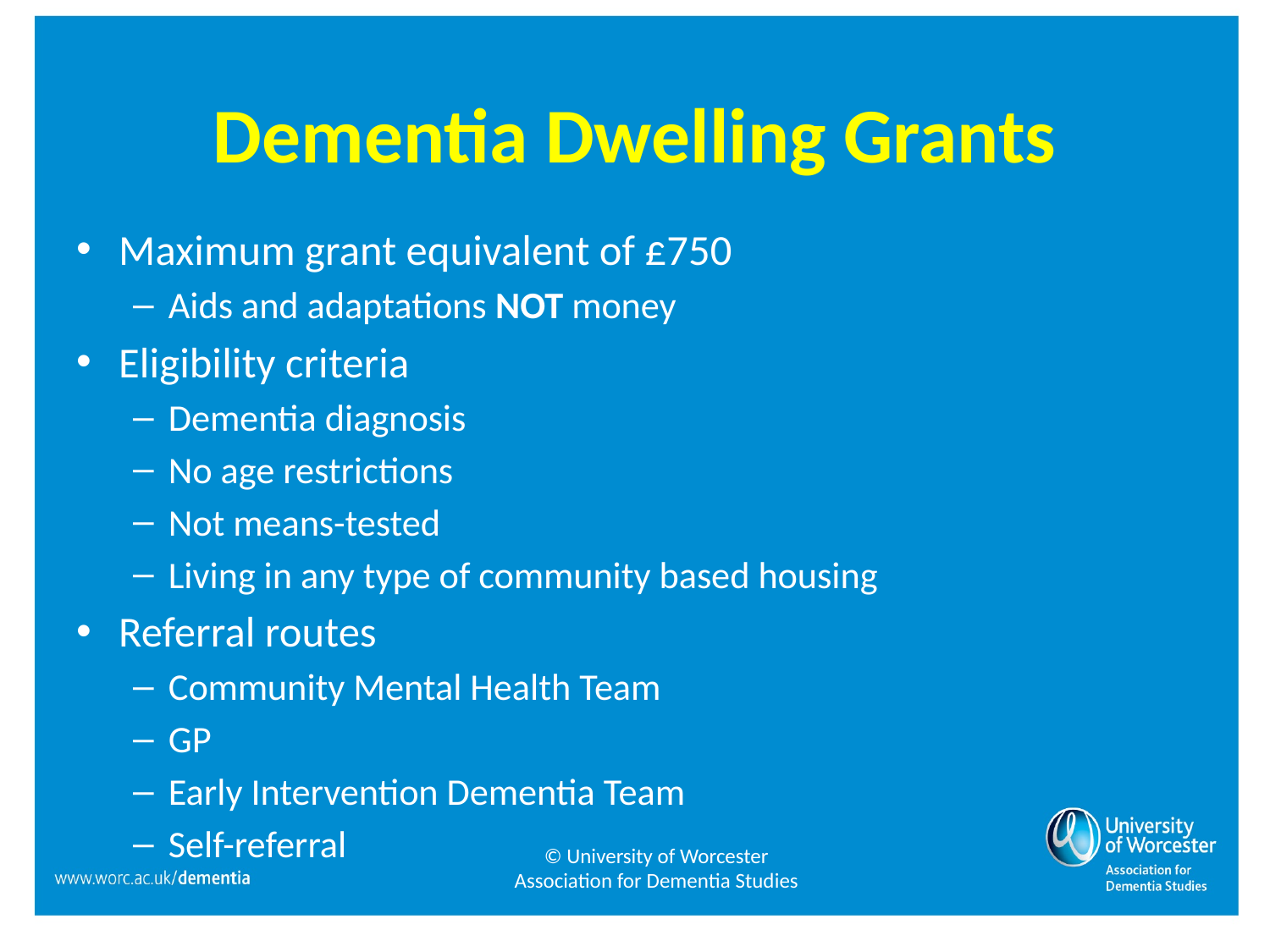

# Dementia Dwelling Grants
Maximum grant equivalent of £750
Aids and adaptations NOT money
Eligibility criteria
Dementia diagnosis
No age restrictions
Not means-tested
Living in any type of community based housing
Referral routes
Community Mental Health Team
GP
Early Intervention Dementia Team
Self-referral